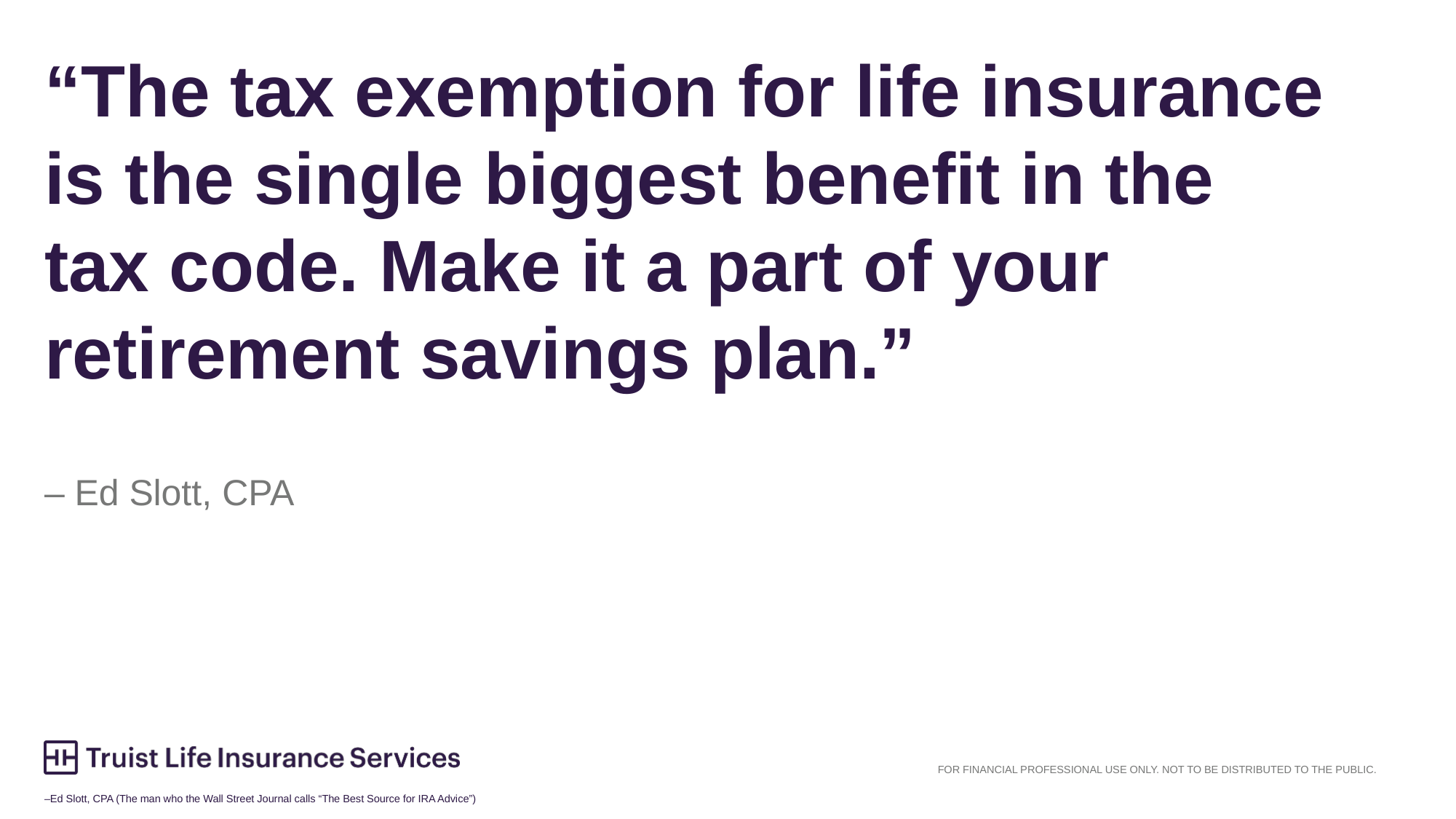

# “The tax exemption for life insurance is the single biggest benefit in the tax code. Make it a part of your retirement savings plan.”
– Ed Slott, CPA
–Ed Slott, CPA (The man who the Wall Street Journal calls “The Best Source for IRA Advice”)